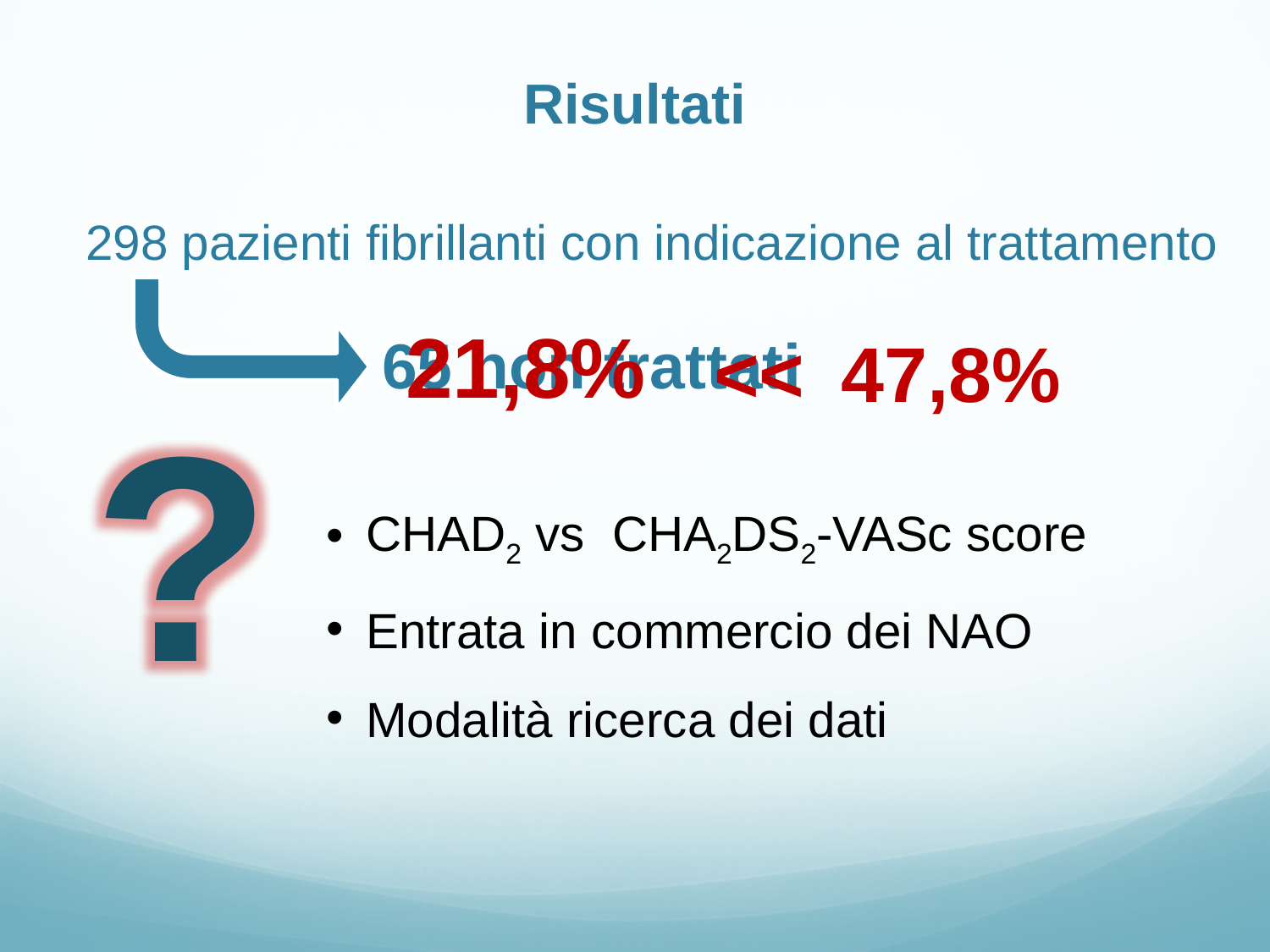

Risultati
298 pazienti fibrillanti con indicazione al trattamento

21,8%
<<	47,8%
65 non trattati
?
CHAD2 vs  CHA2DS2-VASc score
Entrata in commercio dei NAO
Modalità ricerca dei dati